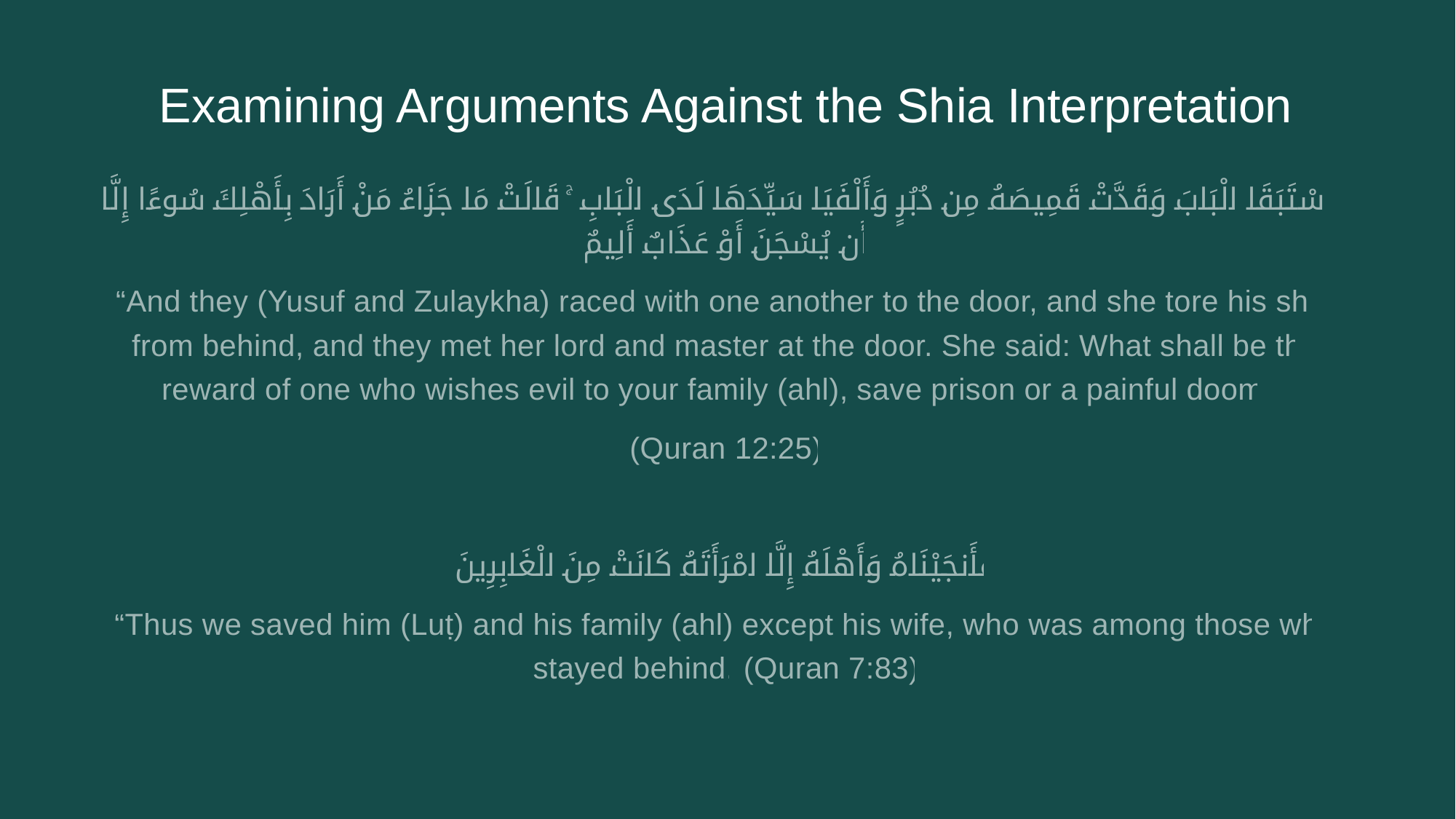

# Examining Arguments Against the Shia Interpretation
وَاسْتَبَقَا الْبَابَ وَقَدَّتْ قَمِيصَهُ مِن دُبُرٍ وَأَلْفَيَا سَيِّدَهَا لَدَى الْبَابِ ۚ قَالَتْ مَا جَزَاءُ مَنْ أَرَادَ بِأَهْلِكَ سُوءًا إِلَّا أَن يُسْجَنَ أَوْ عَذَابٌ أَلِيمٌ
“And they (Yusuf and Zulaykha) raced with one another to the door, and she tore his shirt from behind, and they met her lord and master at the door. She said: What shall be the reward of one who wishes evil to your family (ahl), save prison or a painful doom?
(Quran 12:25)

فَأَنجَيْنَاهُ وَأَهْلَهُ إِلَّا امْرَأَتَهُ كَانَتْ مِنَ الْغَابِرِينَ
“Thus we saved him (Luṭ) and his family (ahl) except his wife, who was among those who stayed behind. (Quran 7:83)